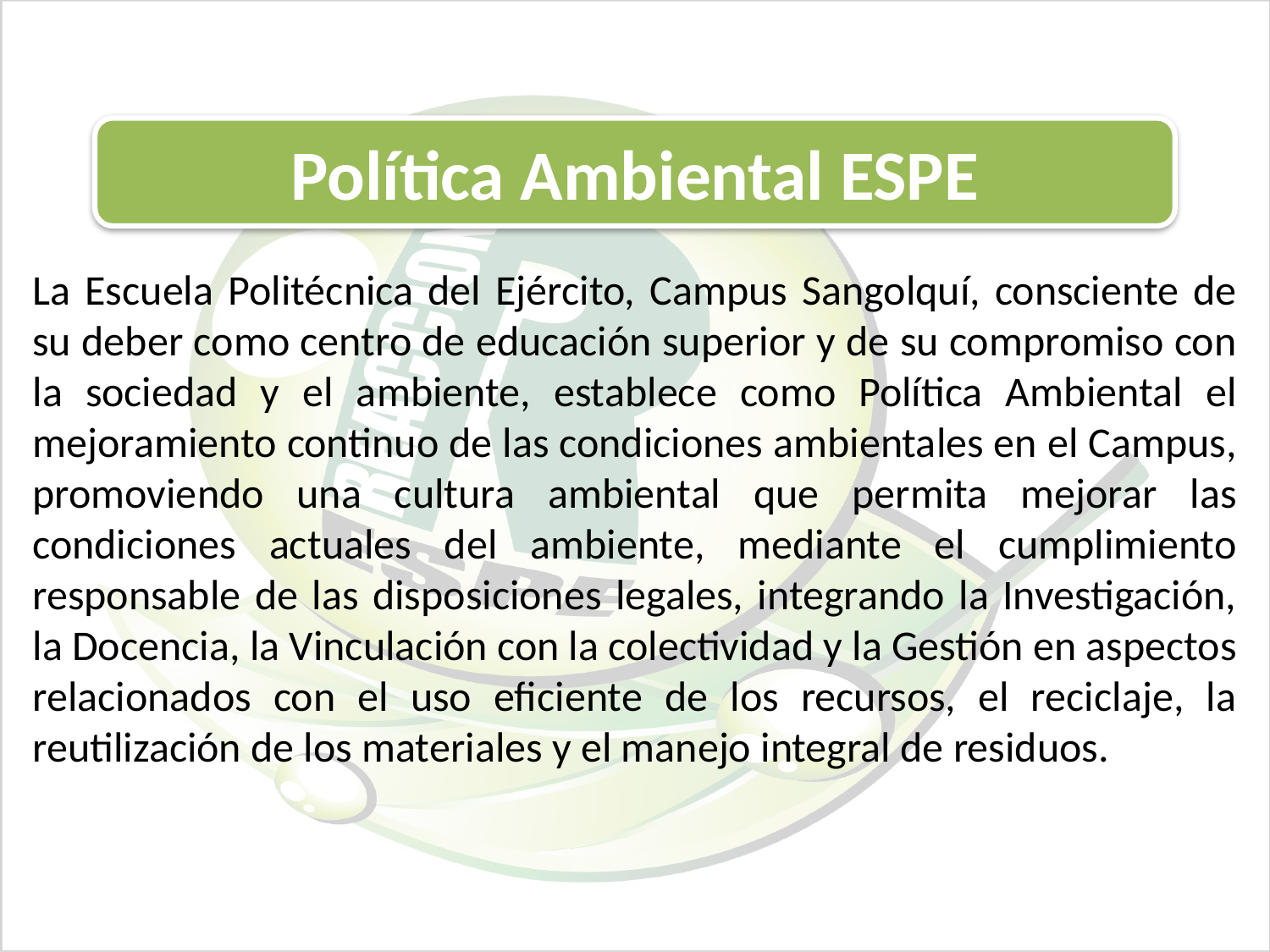

Política Ambiental ESPE
La Escuela Politécnica del Ejército, Campus Sangolquí, consciente de su deber como centro de educación superior y de su compromiso con la sociedad y el ambiente, establece como Política Ambiental el mejoramiento continuo de las condiciones ambientales en el Campus, promoviendo una cultura ambiental que permita mejorar las condiciones actuales del ambiente, mediante el cumplimiento responsable de las disposiciones legales, integrando la Investigación, la Docencia, la Vinculación con la colectividad y la Gestión en aspectos relacionados con el uso eficiente de los recursos, el reciclaje, la reutilización de los materiales y el manejo integral de residuos.